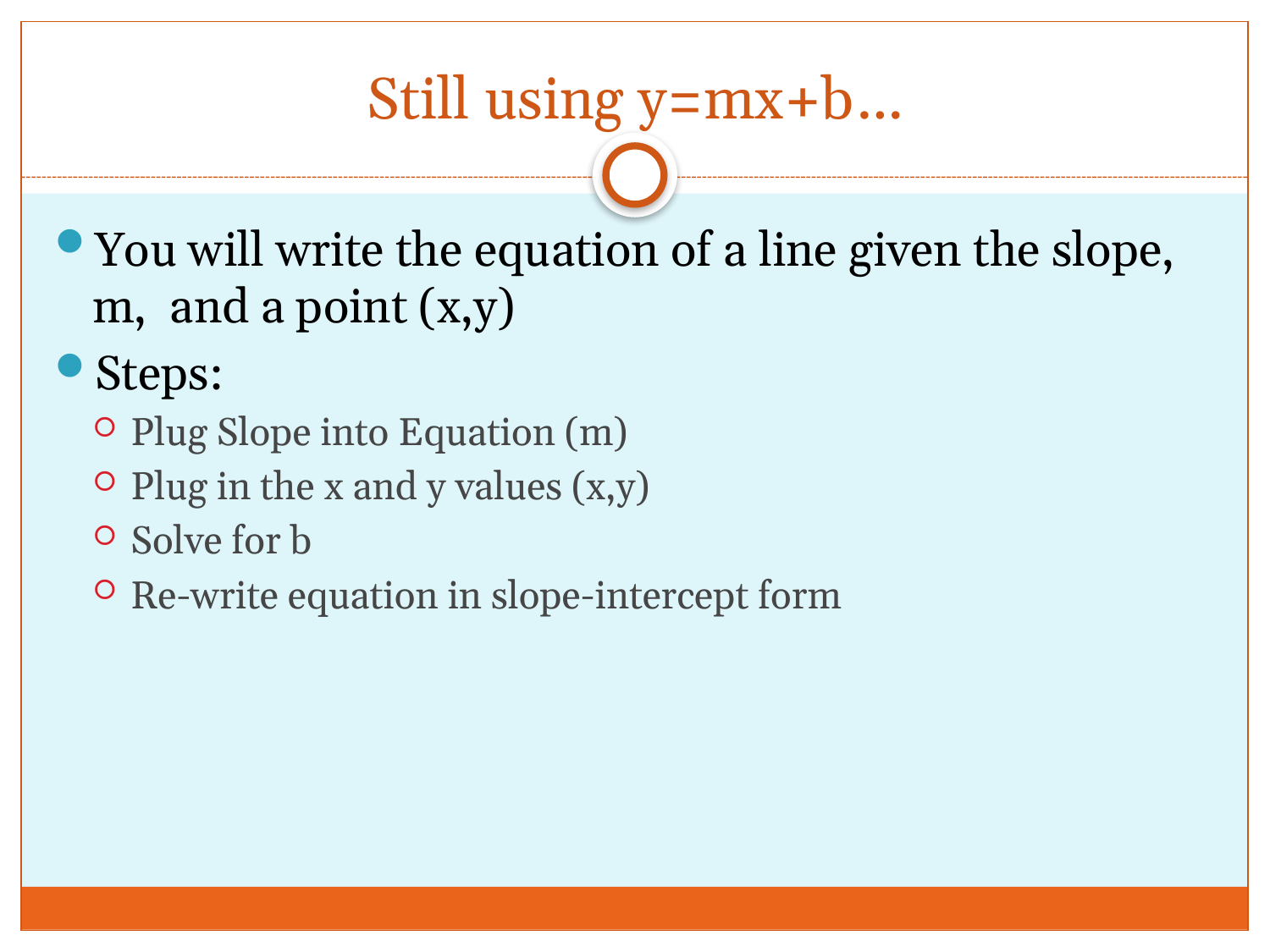

# Still using y=mx+b…
You will write the equation of a line given the slope, m,  and a point (x,y)
Steps:
Plug Slope into Equation (m)
Plug in the x and y values (x,y)
Solve for b
Re-write equation in slope-intercept form